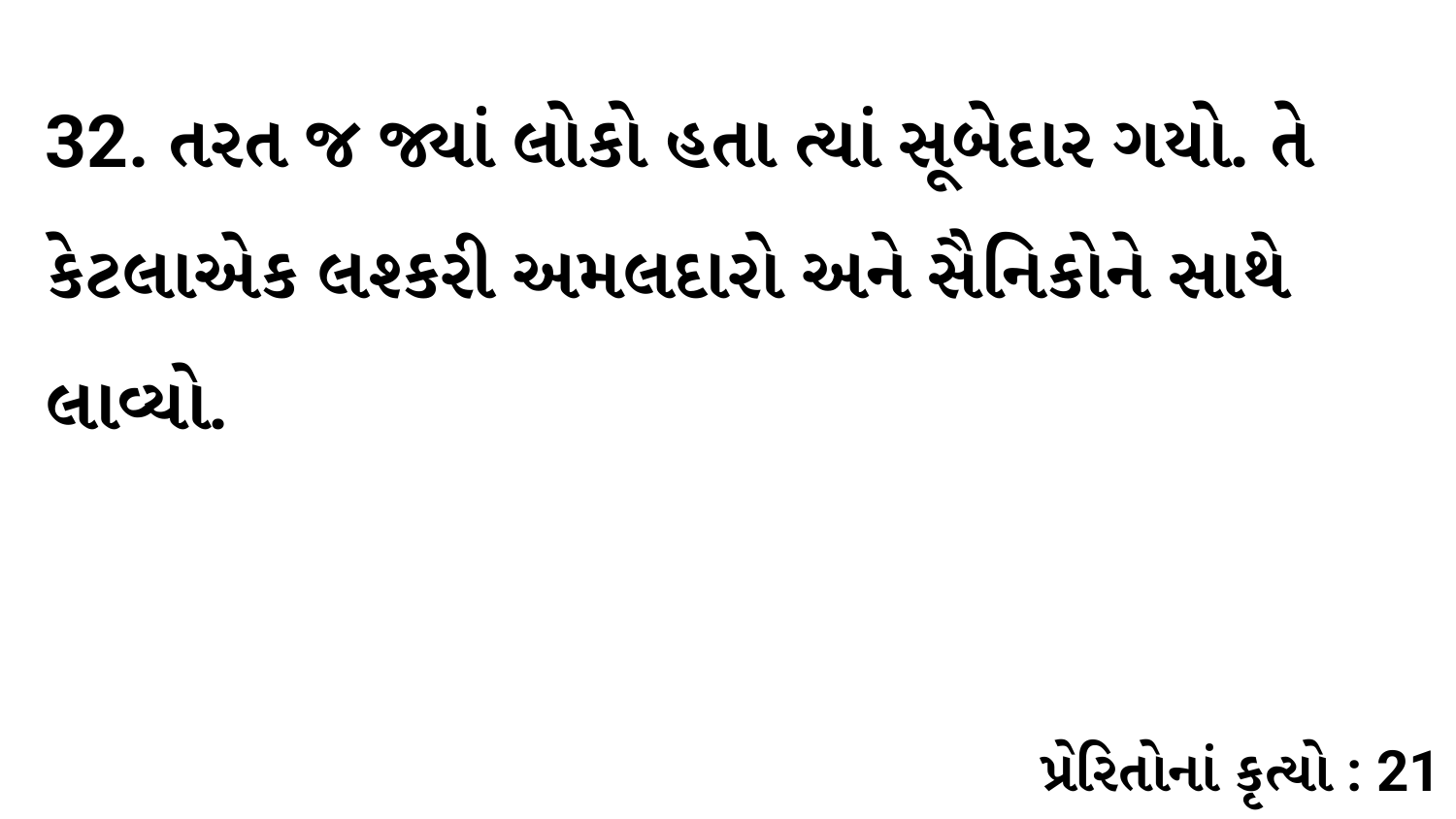

32. તરત જ જ્યાં લોકો હતા ત્યાં સૂબેદાર ગયો. તે કેટલાએક લશ્કરી અમલદારો અને સૈનિકોને સાથે લાવ્યો.
પ્રેરિતોનાં કૃત્યો : 21